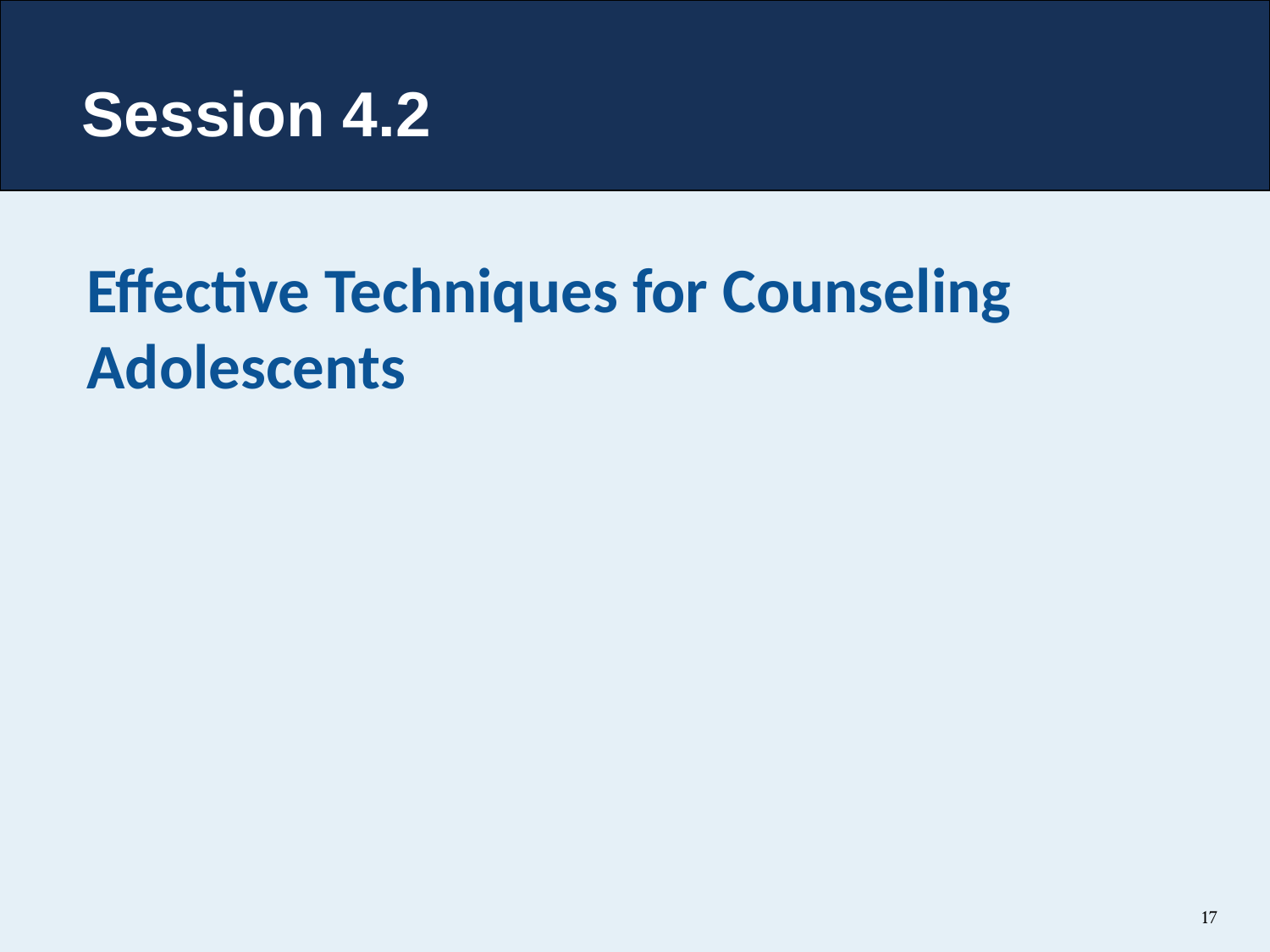

# Session 4.2
Effective Techniques for Counseling Adolescents
17